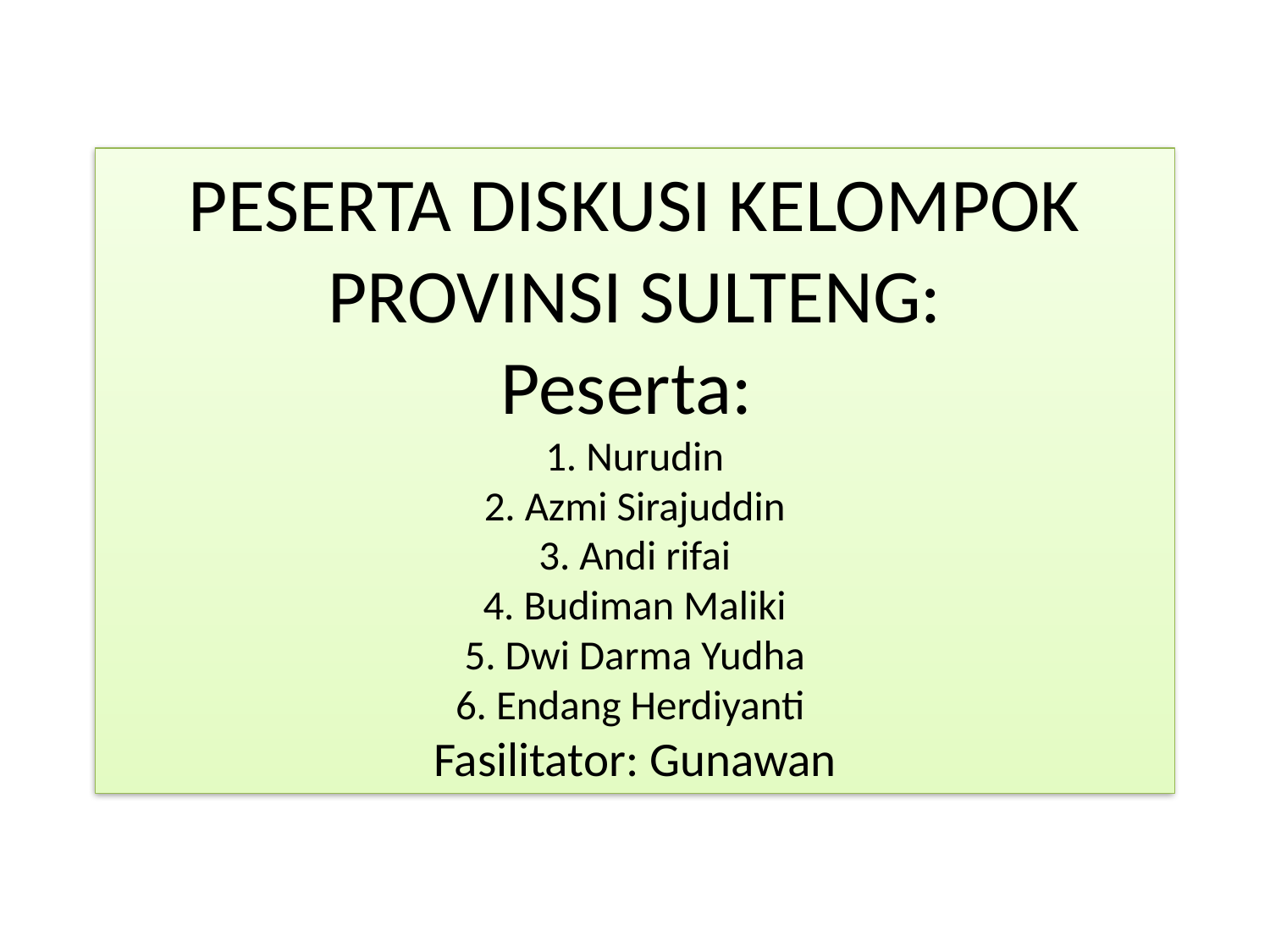

# PESERTA DISKUSI KELOMPOK PROVINSI SULTENG: Peserta: 1. Nurudin 2. Azmi Sirajuddin 3. Andi rifai 4. Budiman Maliki 5. Dwi Darma Yudha 6. Endang Herdiyanti Fasilitator: Gunawan